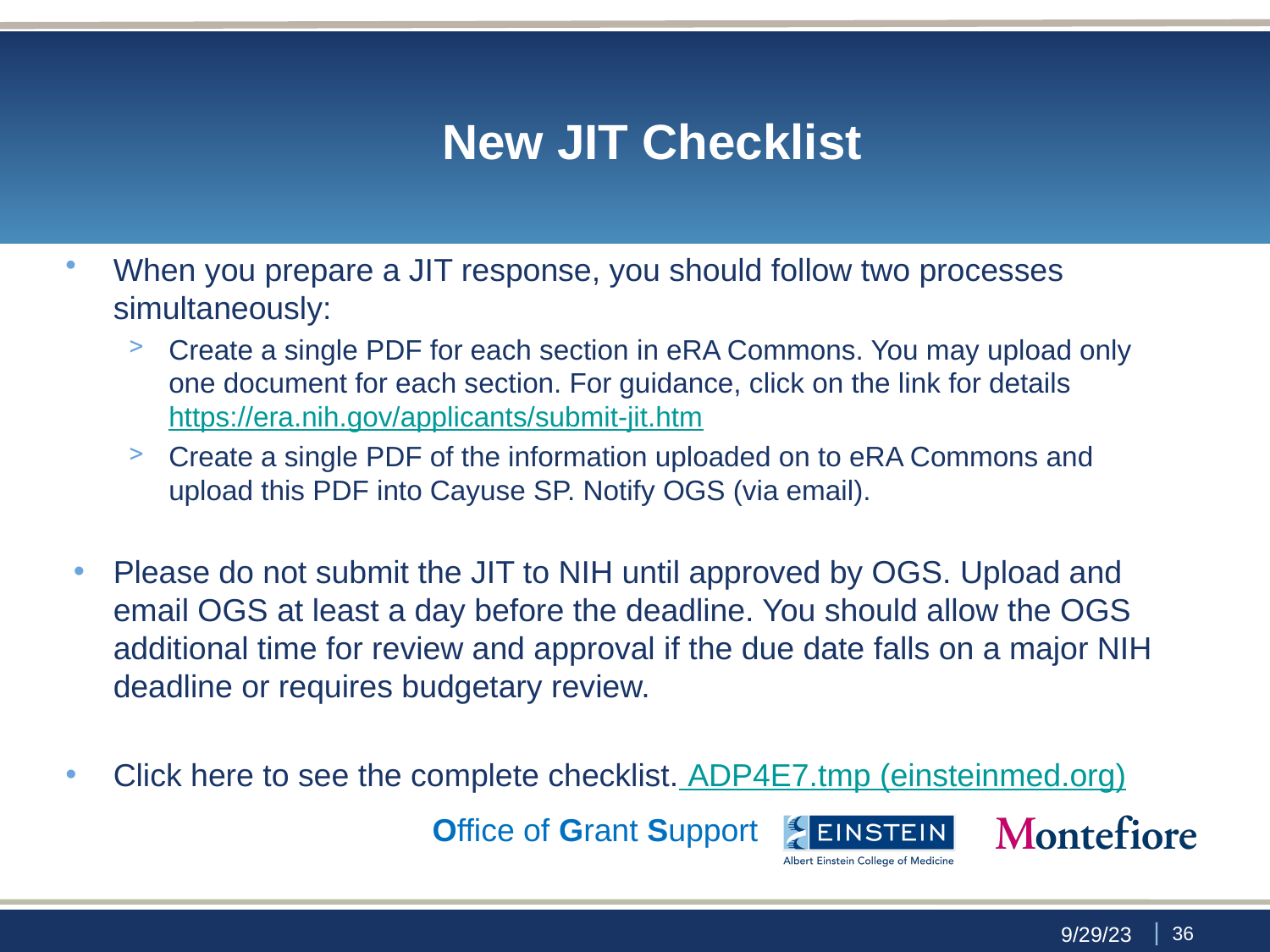

# New JIT Checklist
When you prepare a JIT response, you should follow two processes simultaneously:
Create a single PDF for each section in eRA Commons. You may upload only one document for each section. For guidance, click on the link for details https://era.nih.gov/applicants/submit-jit.htm
Create a single PDF of the information uploaded on to eRA Commons and upload this PDF into Cayuse SP. Notify OGS (via email).

Please do not submit the JIT to NIH until approved by OGS. Upload and email OGS at least a day before the deadline. You should allow the OGS additional time for review and approval if the due date falls on a major NIH deadline or requires budgetary review.

Click here to see the complete checklist. ADP4E7.tmp (einsteinmed.org)

Office of Grant Support
  |  36
9/29/23